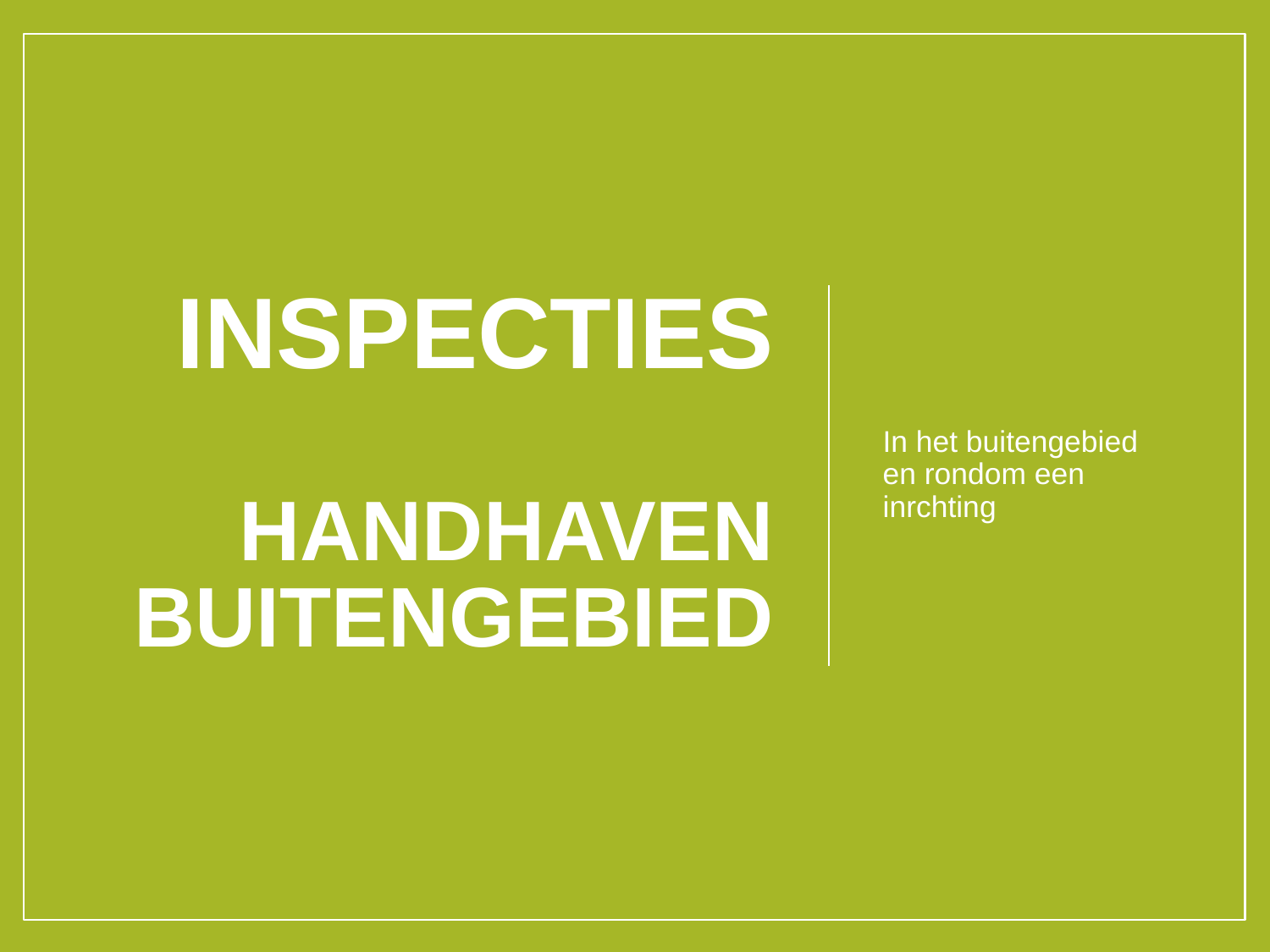

# Inspecties Handhaven Buitengebied
In het buitengebied en rondom een inrchting